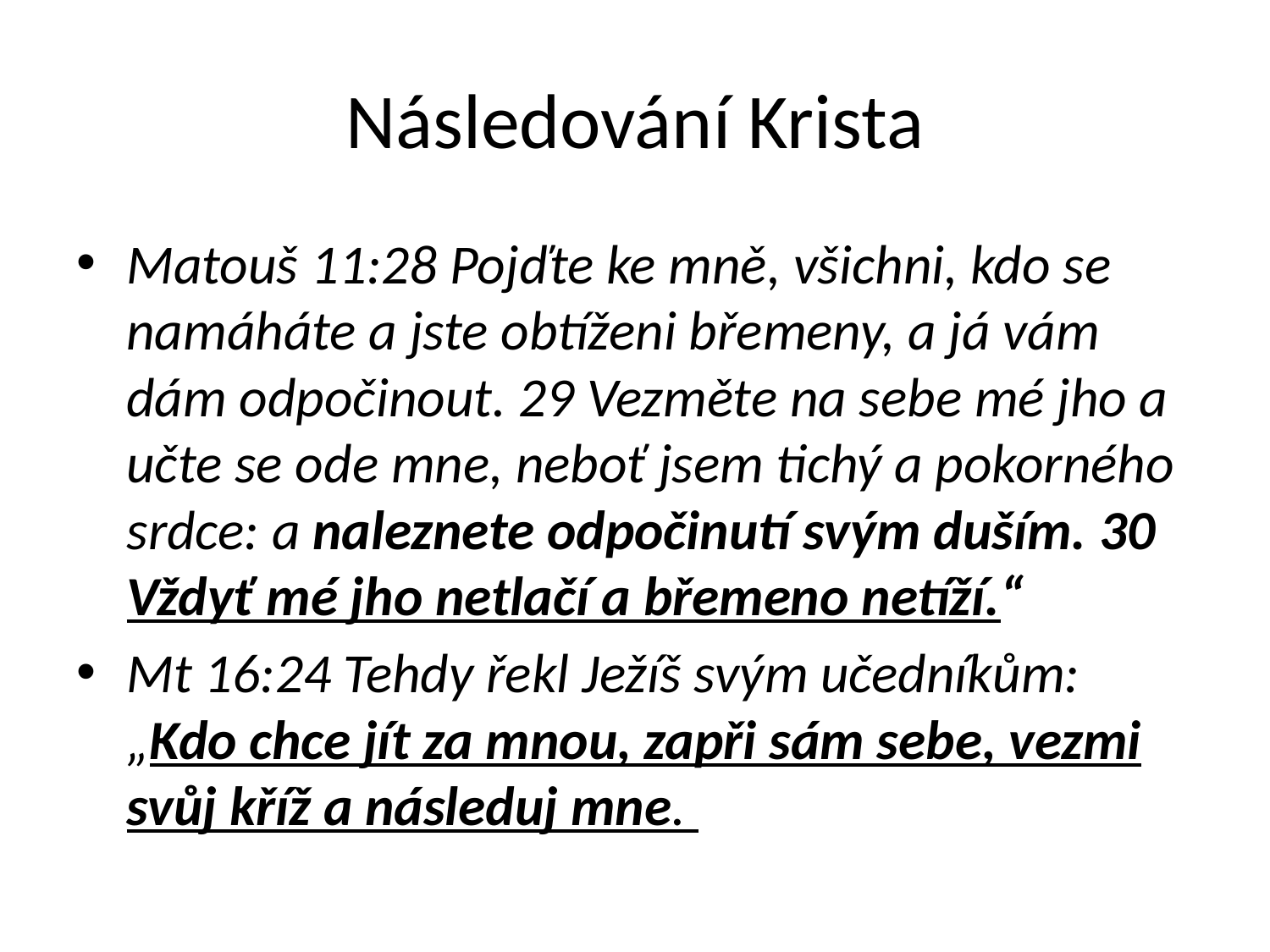

# Následování Krista
Matouš 11:28 Pojďte ke mně, všichni, kdo se namáháte a jste obtíženi břemeny, a já vám dám odpočinout. 29 Vezměte na sebe mé jho a učte se ode mne, neboť jsem tichý a pokorného srdce: a naleznete odpočinutí svým duším. 30 Vždyť mé jho netlačí a břemeno netíží.“
Mt 16:24 Tehdy řekl Ježíš svým učedníkům: „Kdo chce jít za mnou, zapři sám sebe, vezmi svůj kříž a následuj mne.